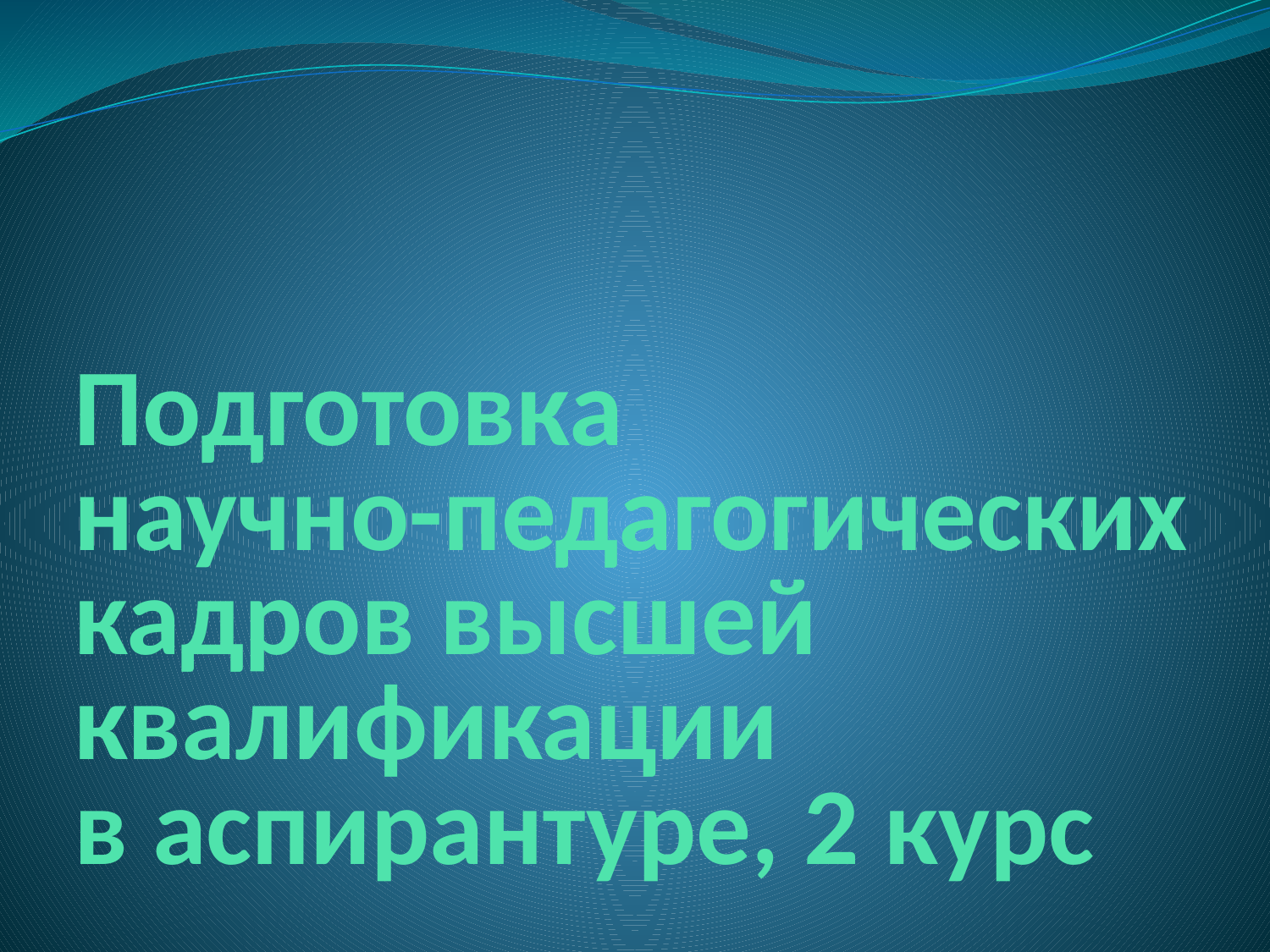

# Подготовка научно-педагогических кадров высшей квалификации в аспирантуре, 2 курс